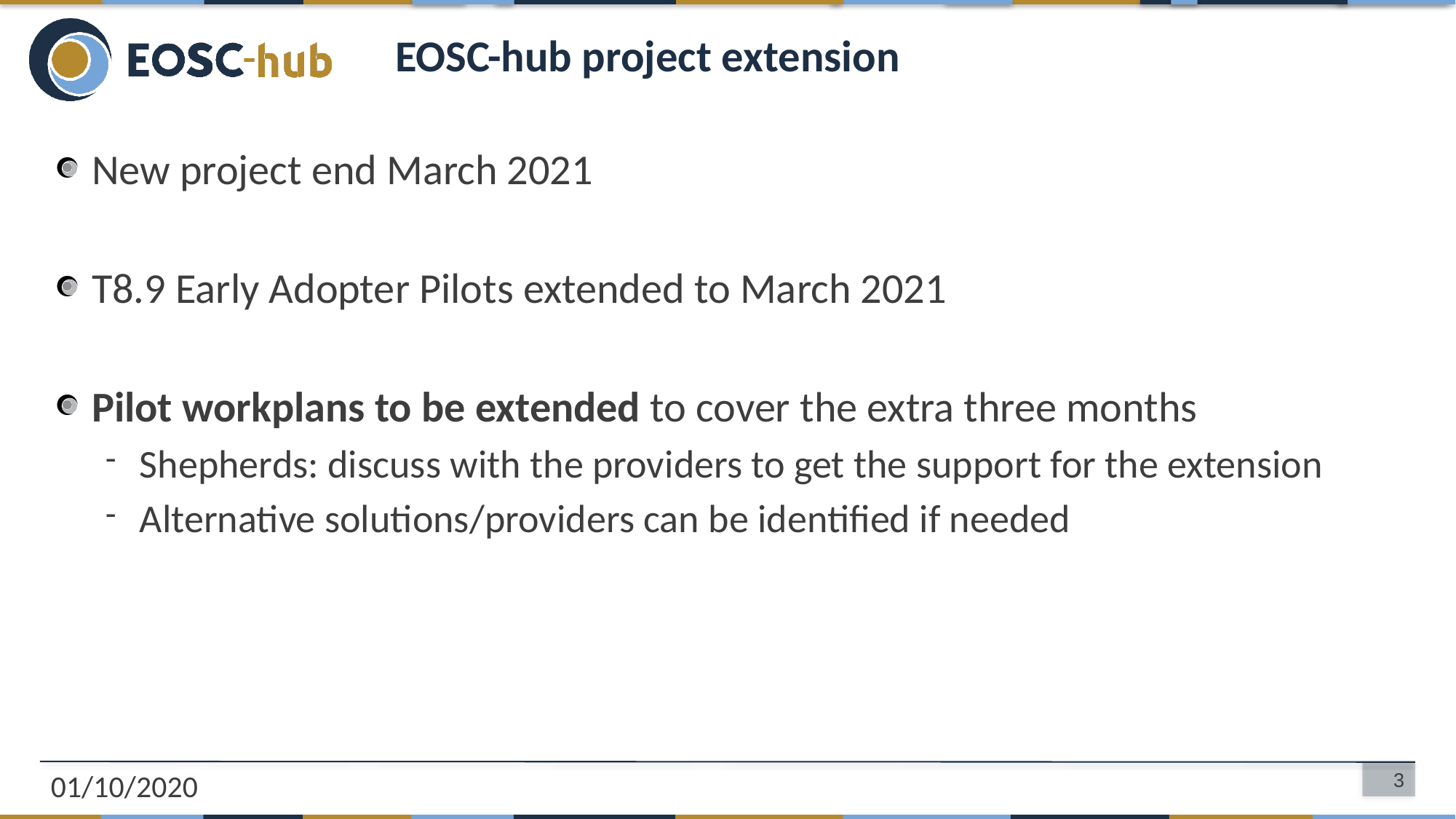

# EOSC-hub project extension
New project end March 2021

T8.9 Early Adopter Pilots extended to March 2021

Pilot workplans to be extended to cover the extra three months
Shepherds: discuss with the providers to get the support for the extension
Alternative solutions/providers can be identified if needed
01/10/2020
3